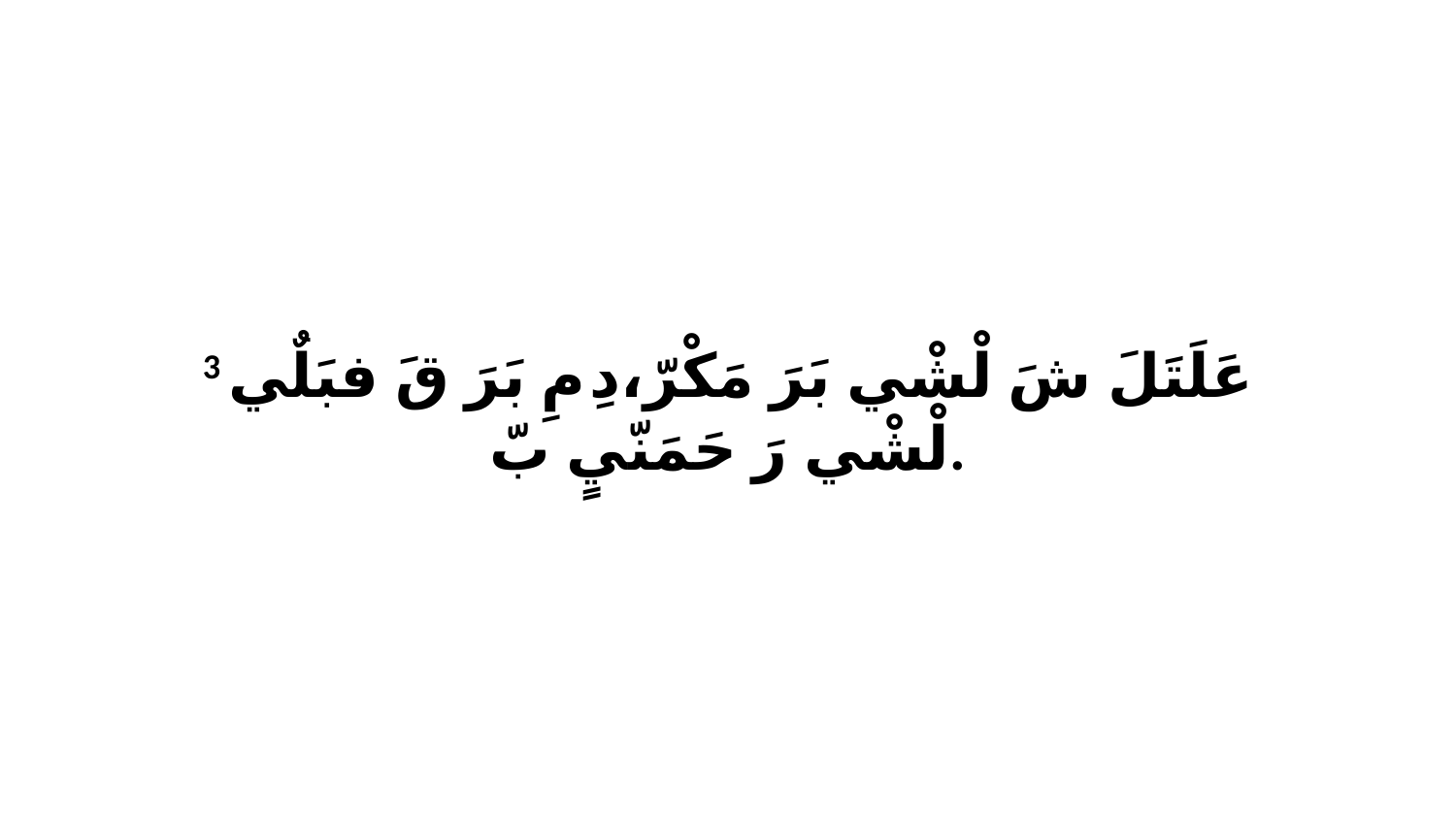

3 عَلَتَلَ شَ لْشْي بَرَ مَكْرّ،دِ مِ بَرَ قَ فبَلٌي لْشْي رَ حَمَنّيٍ بّ.